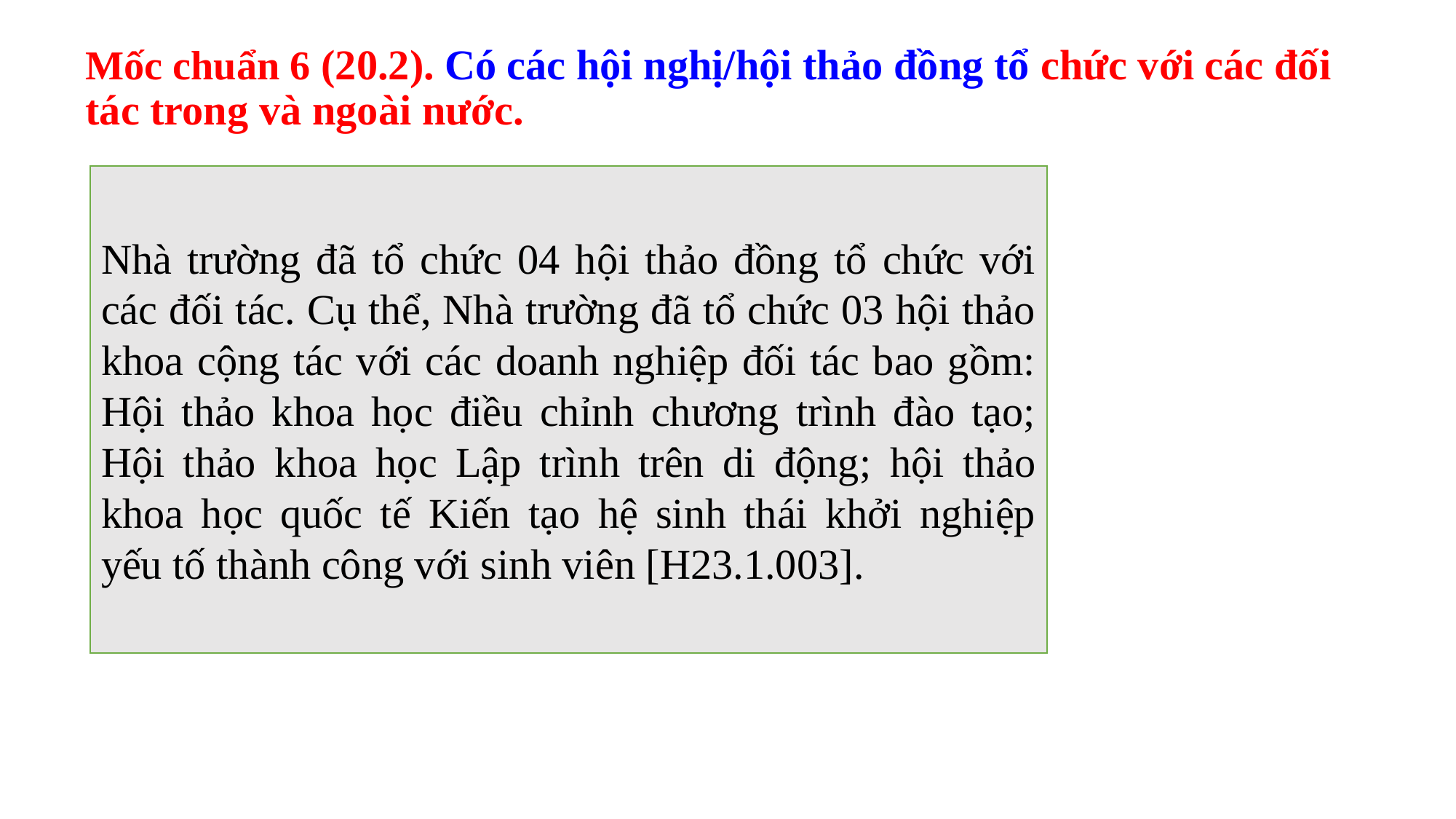

# Mốc chuẩn 6 (20.2). Có các hội nghị/hội thảo đồng tổ chức với các đối tác trong và ngoài nước.
Nhà trường đã tổ chức 04 hội thảo đồng tổ chức với các đối tác. Cụ thể, Nhà trường đã tổ chức 03 hội thảo khoa cộng tác với các doanh nghiệp đối tác bao gồm: Hội thảo khoa học điều chỉnh chương trình đào tạo; Hội thảo khoa học Lập trình trên di động; hội thảo khoa học quốc tế Kiến tạo hệ sinh thái khởi nghiệp yếu tố thành công với sinh viên [H23.1.003].